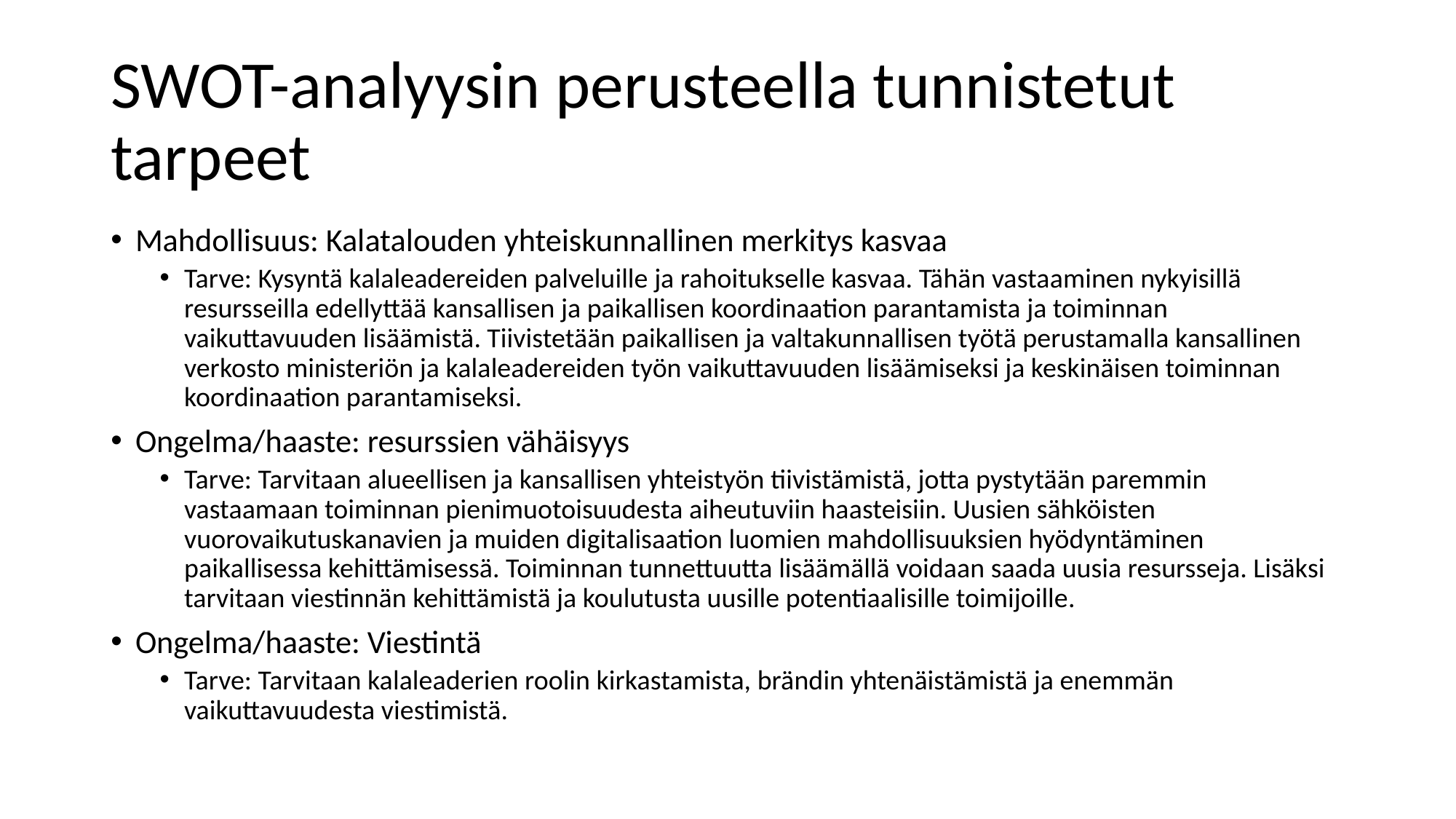

# SWOT-analyysin perusteella tunnistetut tarpeet
Mahdollisuus: Kalatalouden yhteiskunnallinen merkitys kasvaa
Tarve: Kysyntä kalaleadereiden palveluille ja rahoitukselle kasvaa. Tähän vastaaminen nykyisillä resursseilla edellyttää kansallisen ja paikallisen koordinaation parantamista ja toiminnan vaikuttavuuden lisäämistä. Tiivistetään paikallisen ja valtakunnallisen työtä perustamalla kansallinen verkosto ministeriön ja kalaleadereiden työn vaikuttavuuden lisäämiseksi ja keskinäisen toiminnan koordinaation parantamiseksi.
Ongelma/haaste: resurssien vähäisyys
Tarve: Tarvitaan alueellisen ja kansallisen yhteistyön tiivistämistä, jotta pystytään paremmin vastaamaan toiminnan pienimuotoisuudesta aiheutuviin haasteisiin. Uusien sähköisten vuorovaikutuskanavien ja muiden digitalisaation luomien mahdollisuuksien hyödyntäminen paikallisessa kehittämisessä. Toiminnan tunnettuutta lisäämällä voidaan saada uusia resursseja. Lisäksi tarvitaan viestinnän kehittämistä ja koulutusta uusille potentiaalisille toimijoille.
Ongelma/haaste: Viestintä
Tarve: Tarvitaan kalaleaderien roolin kirkastamista, brändin yhtenäistämistä ja enemmän vaikuttavuudesta viestimistä.